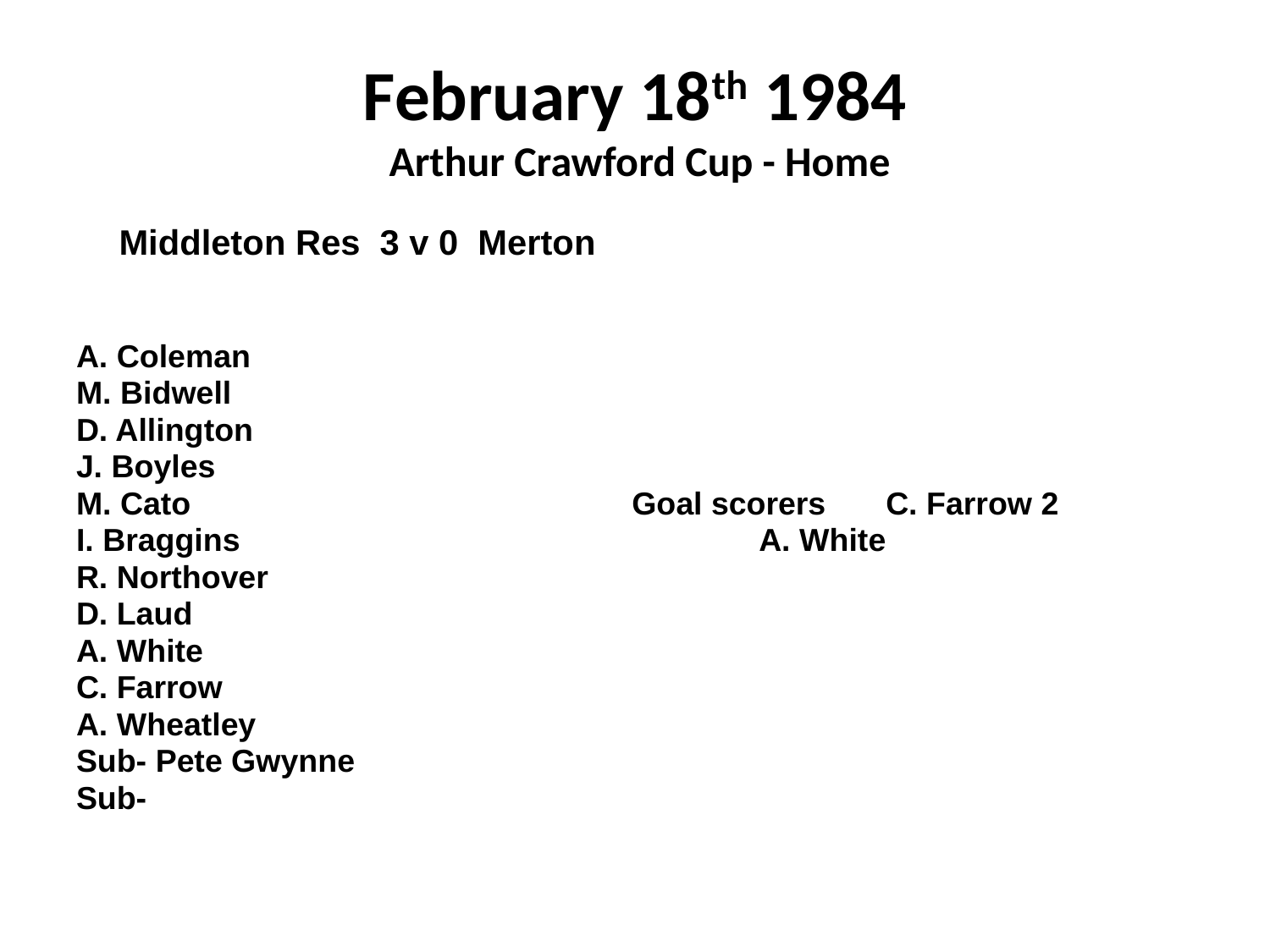

# February 18th 1984 Arthur Crawford Cup - Home
    Middleton Res  3 v 0  Merton

A. Coleman
M. Bidwell
D. Allington
J. Boyles
M. Cato				Goal scorers	C. Farrow 2
I. Braggins					A. White
R. Northover
D. Laud
A. White
C. Farrow
A. Wheatley
Sub- Pete Gwynne
Sub-